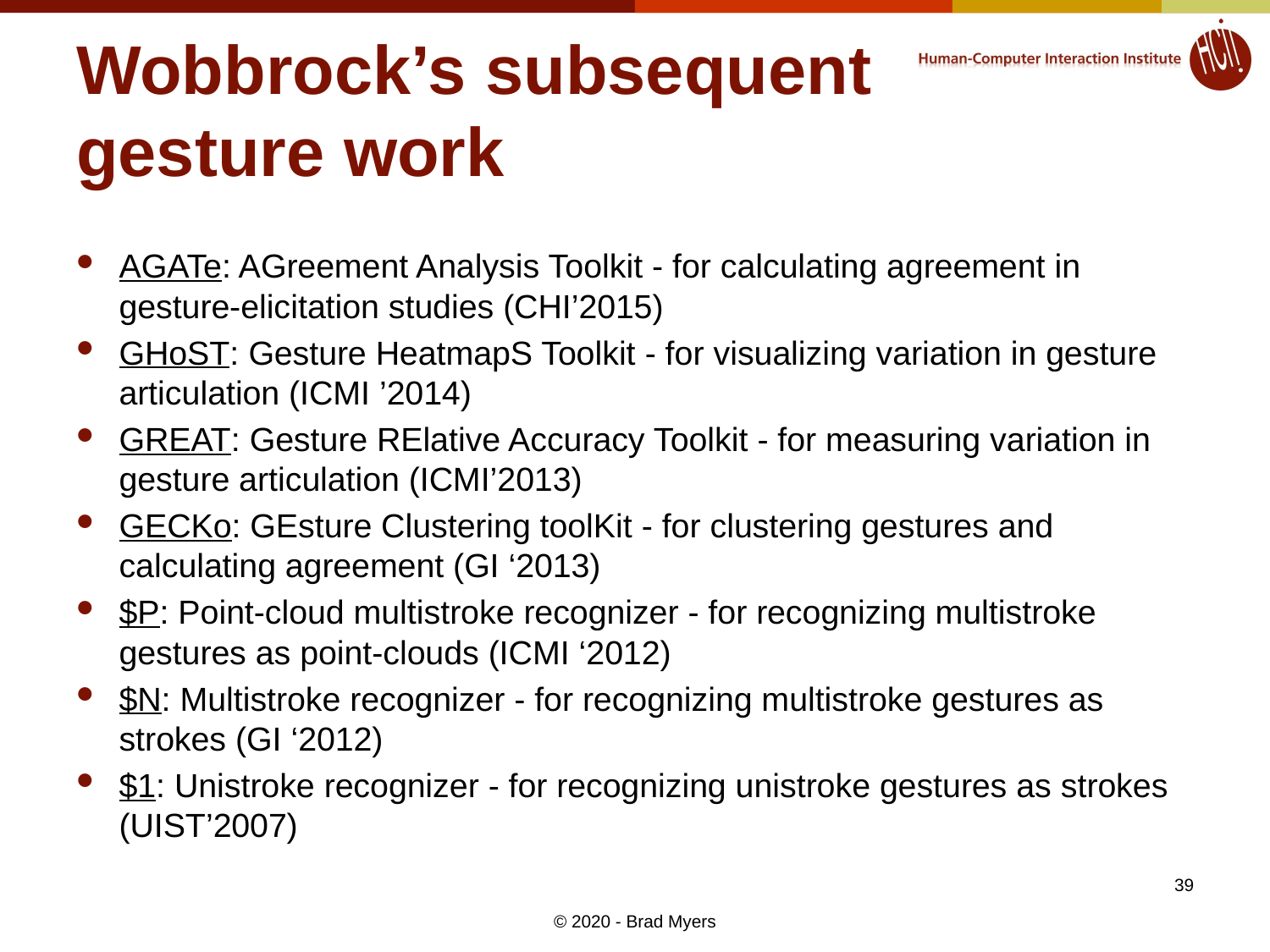

# Wobbrock’s subsequent gesture work
AGATe: AGreement Analysis Toolkit - for calculating agreement in gesture-elicitation studies (CHI’2015)
GHoST: Gesture HeatmapS Toolkit - for visualizing variation in gesture articulation (ICMI ’2014)
GREAT: Gesture RElative Accuracy Toolkit - for measuring variation in gesture articulation (ICMI’2013)
GECKo: GEsture Clustering toolKit - for clustering gestures and calculating agreement (GI ‘2013)
$P: Point-cloud multistroke recognizer - for recognizing multistroke gestures as point-clouds (ICMI ‘2012)
$N: Multistroke recognizer - for recognizing multistroke gestures as strokes (GI ‘2012)
$1: Unistroke recognizer - for recognizing unistroke gestures as strokes (UIST’2007)
39
© 2020 - Brad Myers